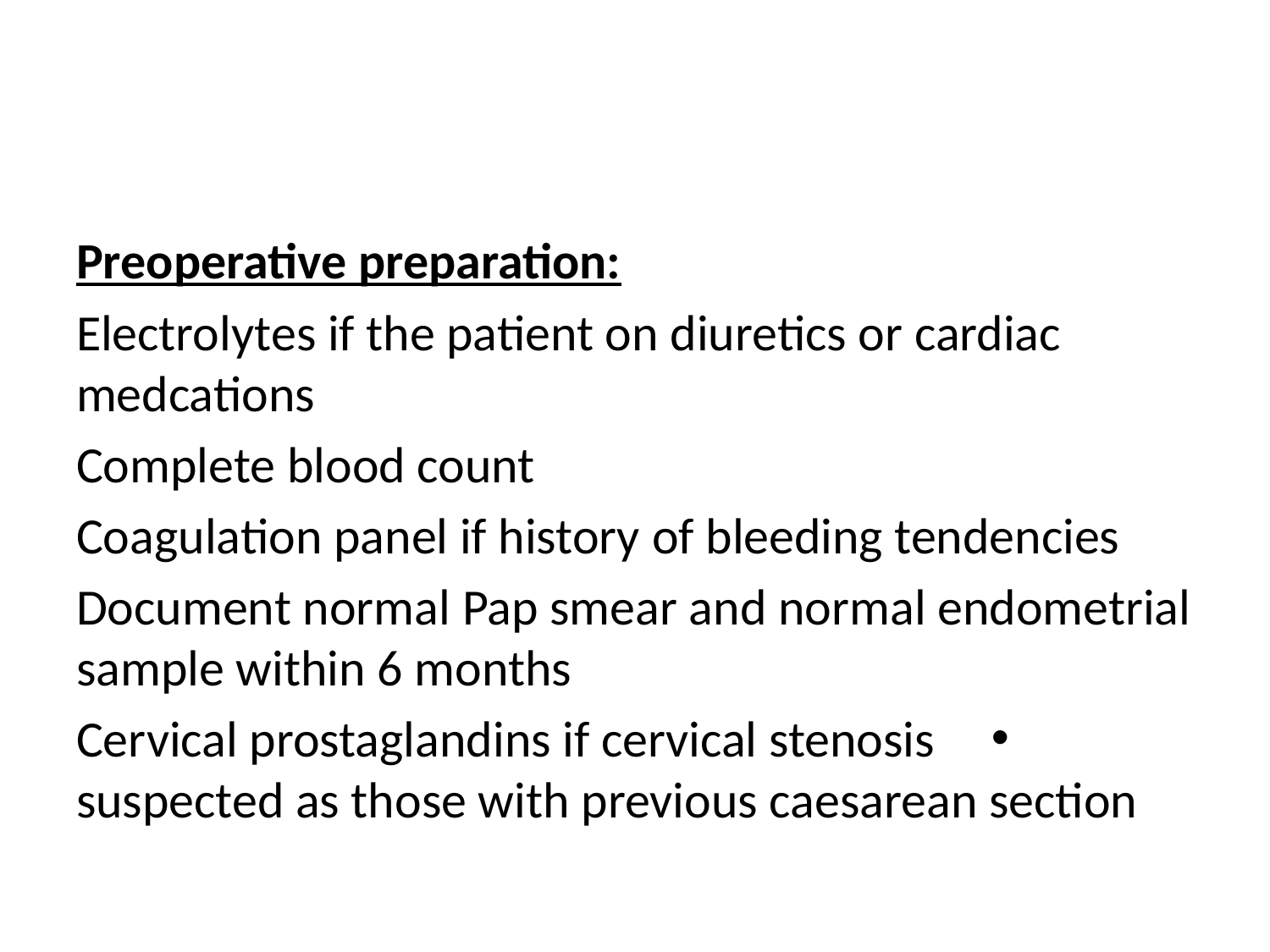

#
Preoperative preparation:
Electrolytes if the patient on diuretics or cardiac medcations
Complete blood count
Coagulation panel if history of bleeding tendencies
Document normal Pap smear and normal endometrial sample within 6 months
Cervical prostaglandins if cervical stenosis suspected as those with previous caesarean section